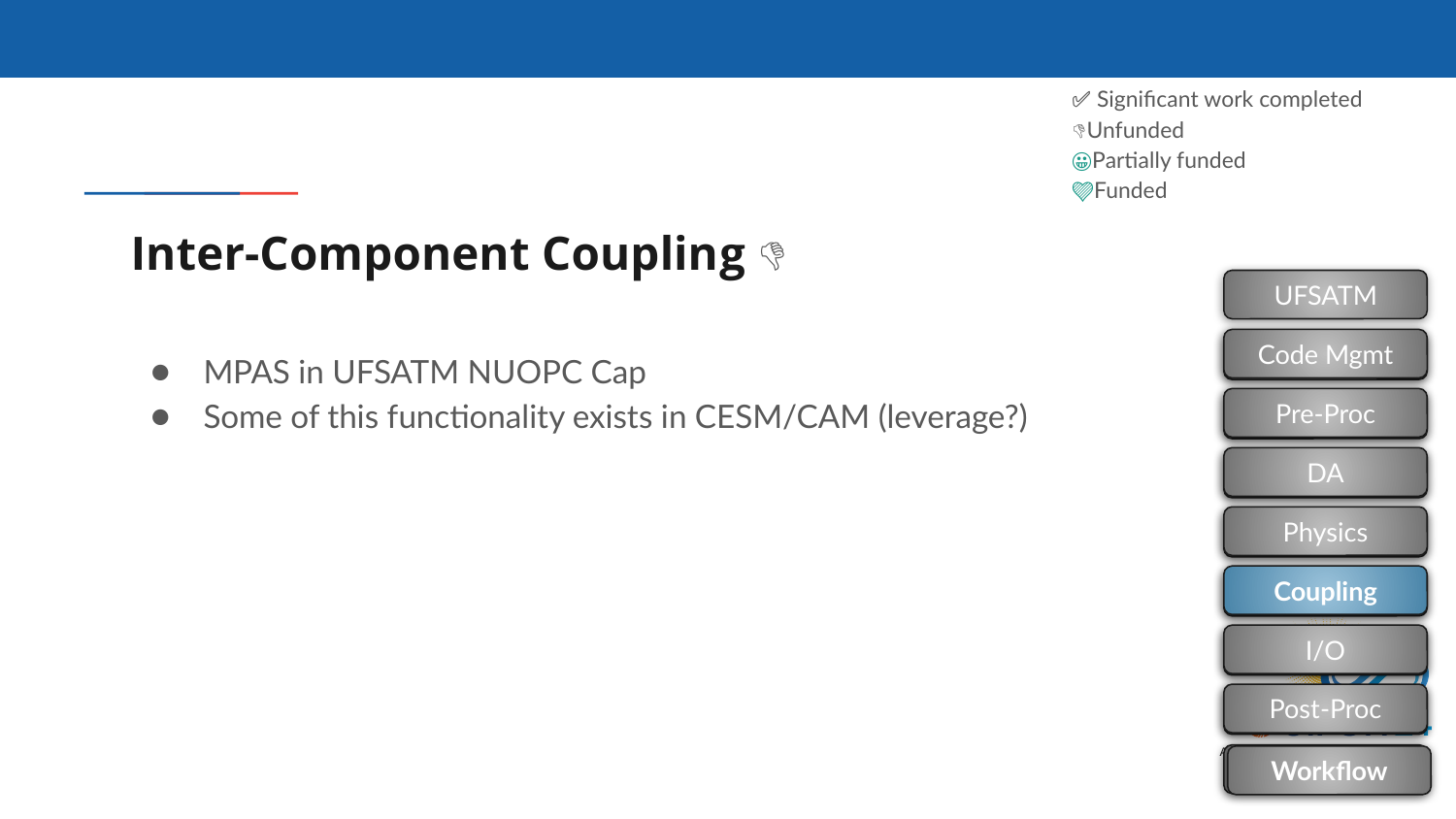

✅ Significant work completed
👎Unfunded
😀Partially funded
💜Funded
# Inter-Component Coupling 👎
UFSATM
Code Mgmt
Pre-Proc
DA
Physics
Coupling
I/O
Post-Proc
MPAS in UFSATM NUOPC Cap
Some of this functionality exists in CESM/CAM (leverage?)
UFSATM
Code Mgmt
Pre-Proc
DA
Physics
Copling
I/O
Post-Proc
Workflow